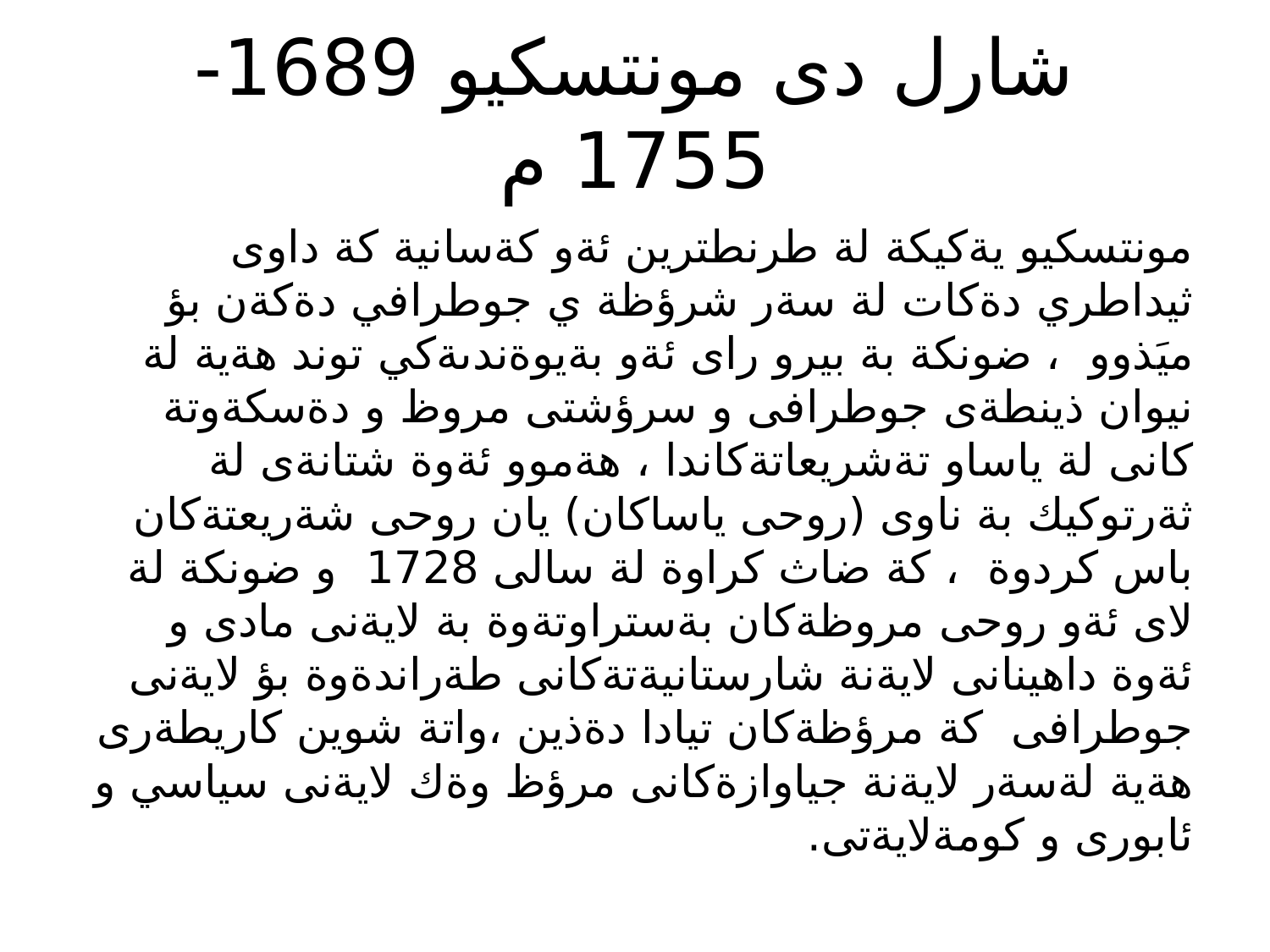

# شارل دى مونتسكيو 1689- 1755 م
مونتسكيو يةكيكة لة طرنطترين ئةو كةسانية كة داوى ثيداطري دةكات لة سةر شرؤظة ي جوطرافي دةكةن بؤ ميَذوو  ، ضونكة بة بيرو راى ئةو بةيوةندىةكي توند هةية لة نيوان ذينطةى جوطرافى و سرؤشتى مروظ و دةسكةوتة كانى لة ياساو تةشريعاتةكاندا ، هةموو ئةوة شتانةى لة ثةرتوكيك بة ناوى (روحى ياساكان) يان روحى شةريعتةكان باس كردوة  ، كة ضاث كراوة لة سالى 1728  و ضونكة لة لاى ئةو روحى مروظةكان بةستراوتةوة بة لايةنى مادى و  ئةوة داهينانى لايةنة شارستانيةتةكانى طةراندةوة بؤ لايةنى جوطرافى  كة مرؤظةكان تيادا دةذين ،واتة شوين كاريطةرى هةية لةسةر لايةنة جياوازةكانى مرؤظ وةك لايةنى سياسي و ئابورى و كومةلايةتى.